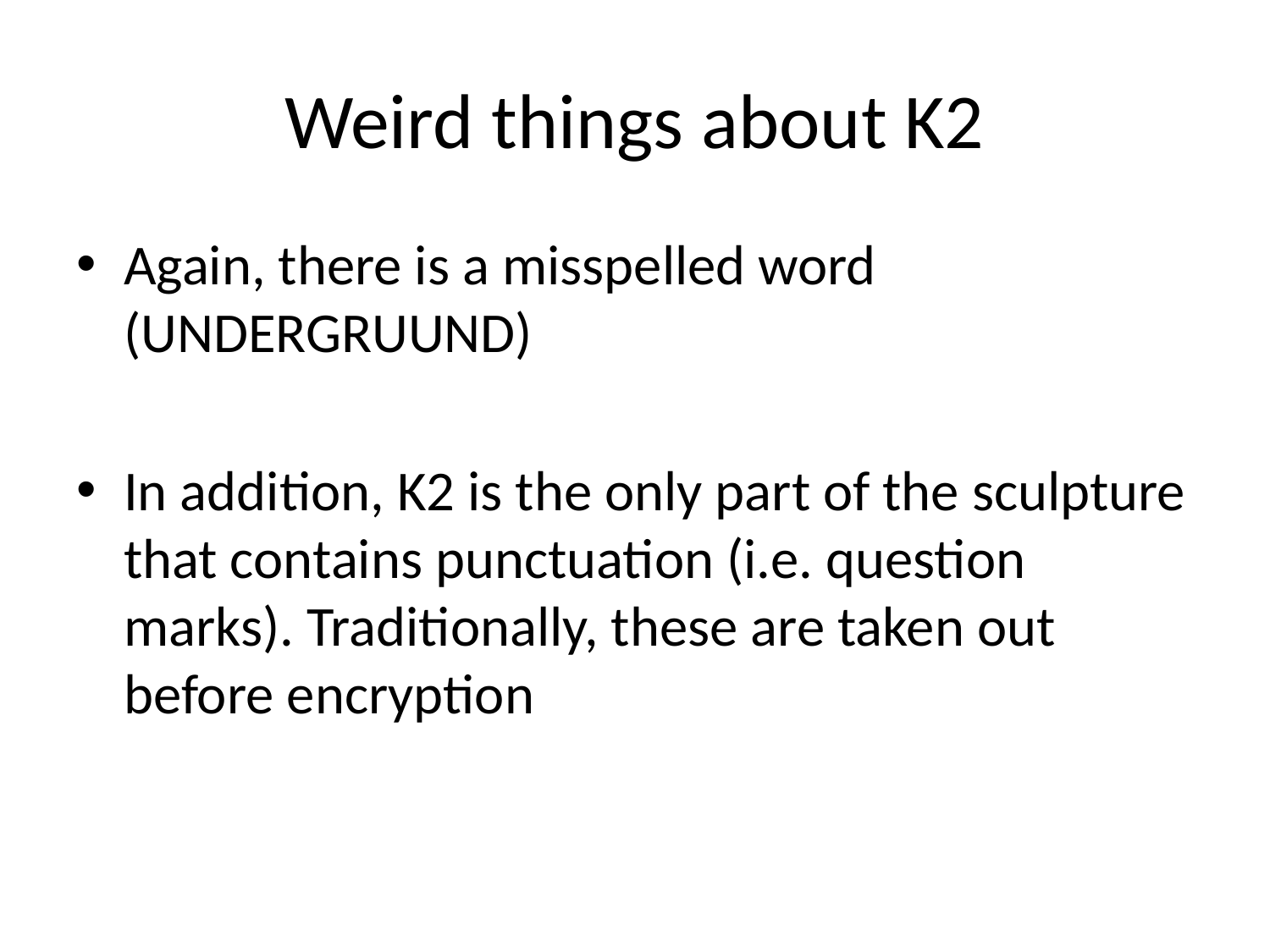

# Weird things about K2
Again, there is a misspelled word (UNDERGRUUND)

In addition, K2 is the only part of the sculpture that contains punctuation (i.e. question marks). Traditionally, these are taken out before encryption